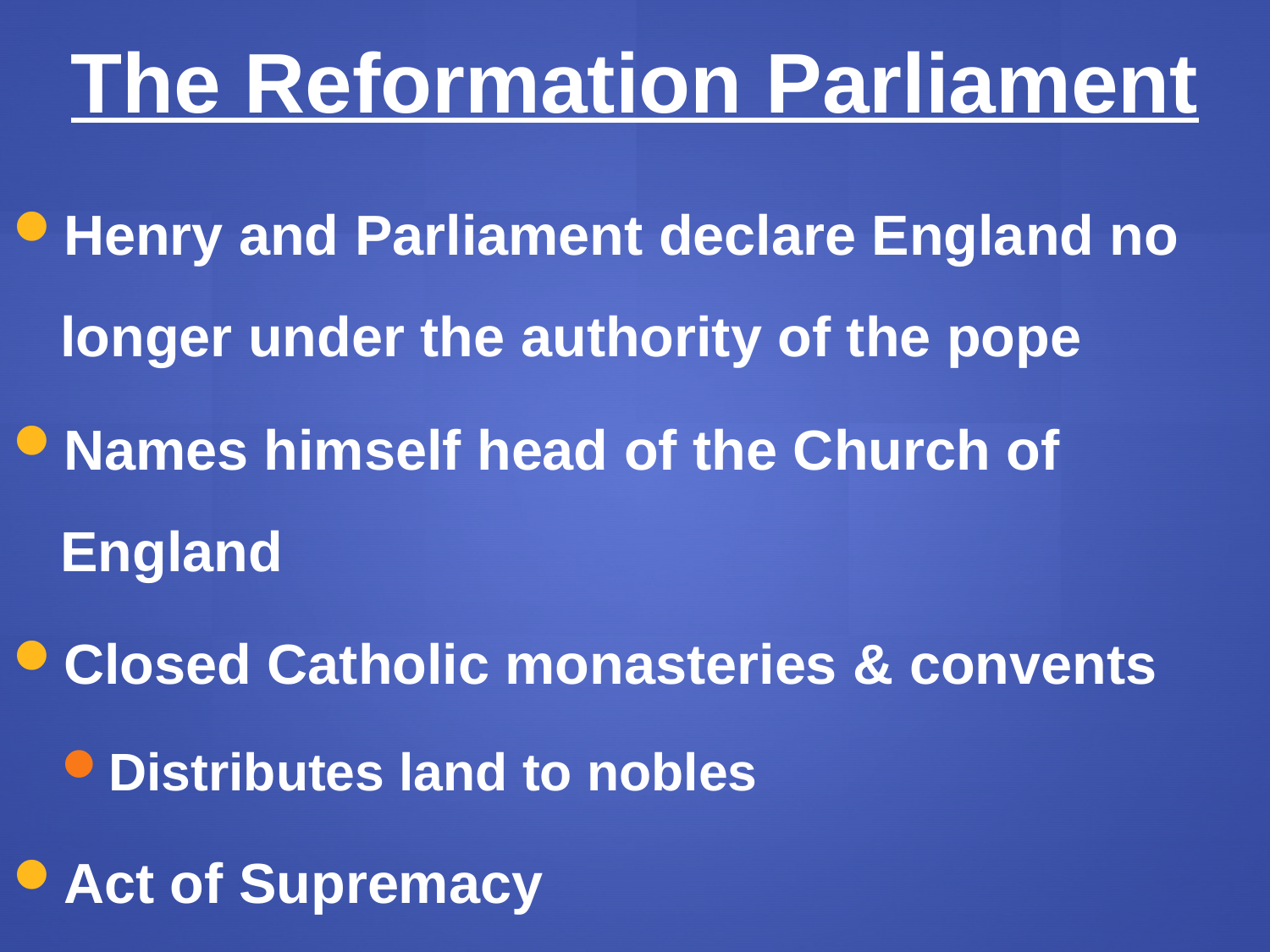

The Reformation Parliament
Henry and Parliament declare England no longer under the authority of the pope
Names himself head of the Church of England
Closed Catholic monasteries & convents
Distributes land to nobles
Act of Supremacy